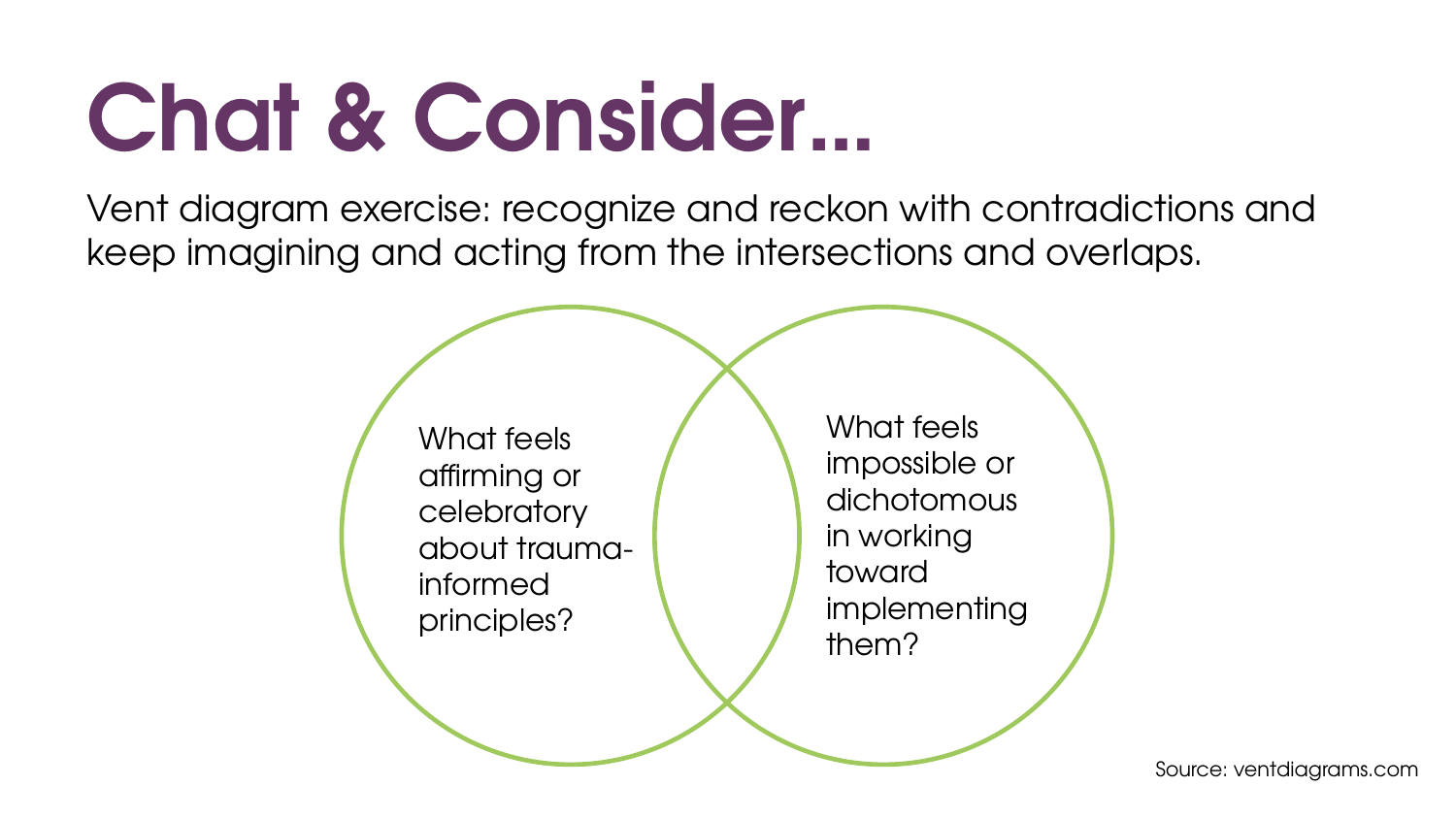

# Chat & Consider…
Vent diagram exercise: recognize and reckon with contradictions and keep imagining and acting from the intersections and overlaps.

What feels impossible or dichotomous in working toward implementing them?
What feels affirming or celebratory about trauma- informed principles?
Source: ventdiagrams.com